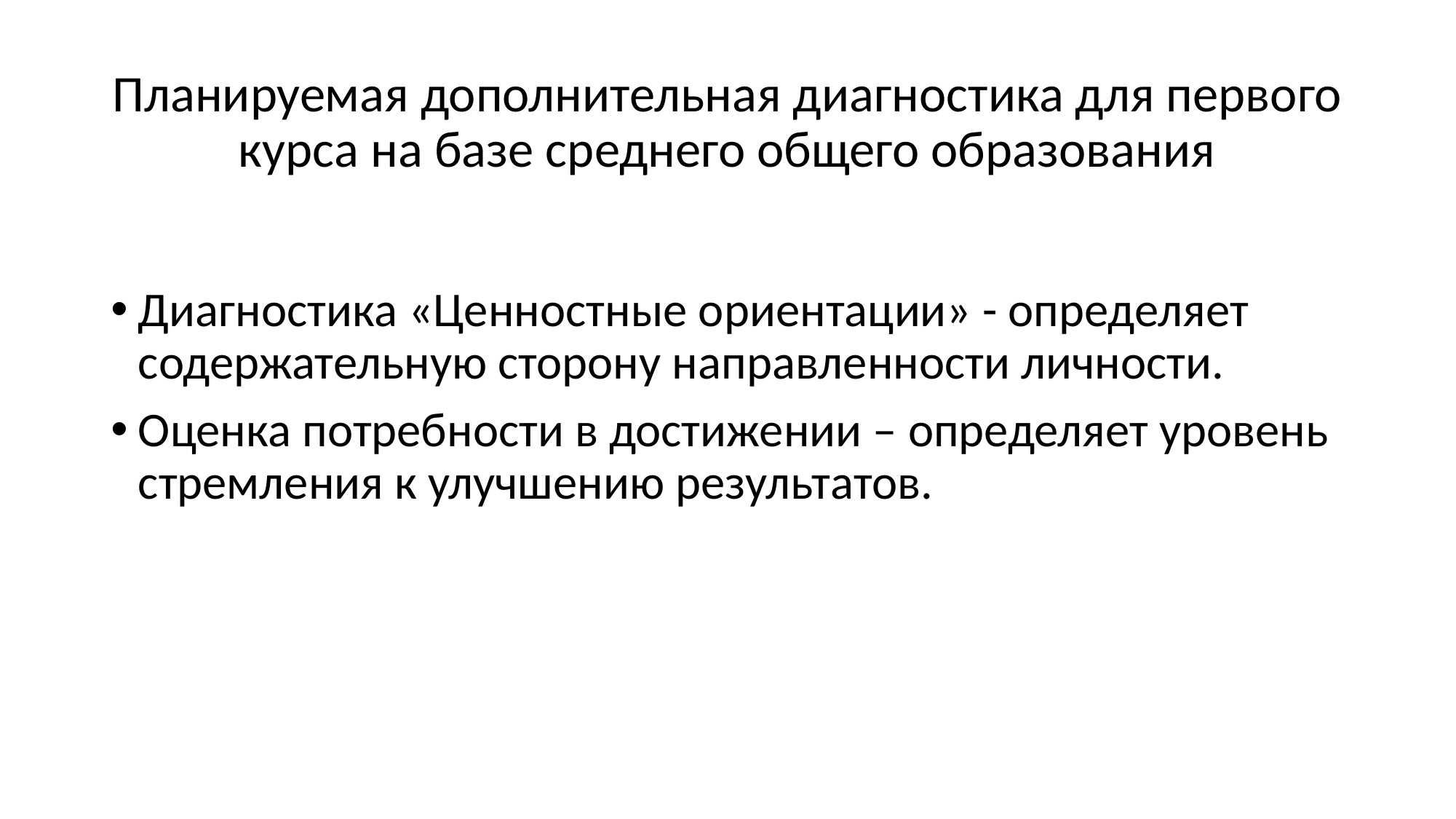

# Планируемая дополнительная диагностика для первого курса на базе среднего общего образования
Диагностика «Ценностные ориентации» - определяет содержательную сторону направленности личности.
Оценка потребности в достижении – определяет уровень стремления к улучшению результатов.